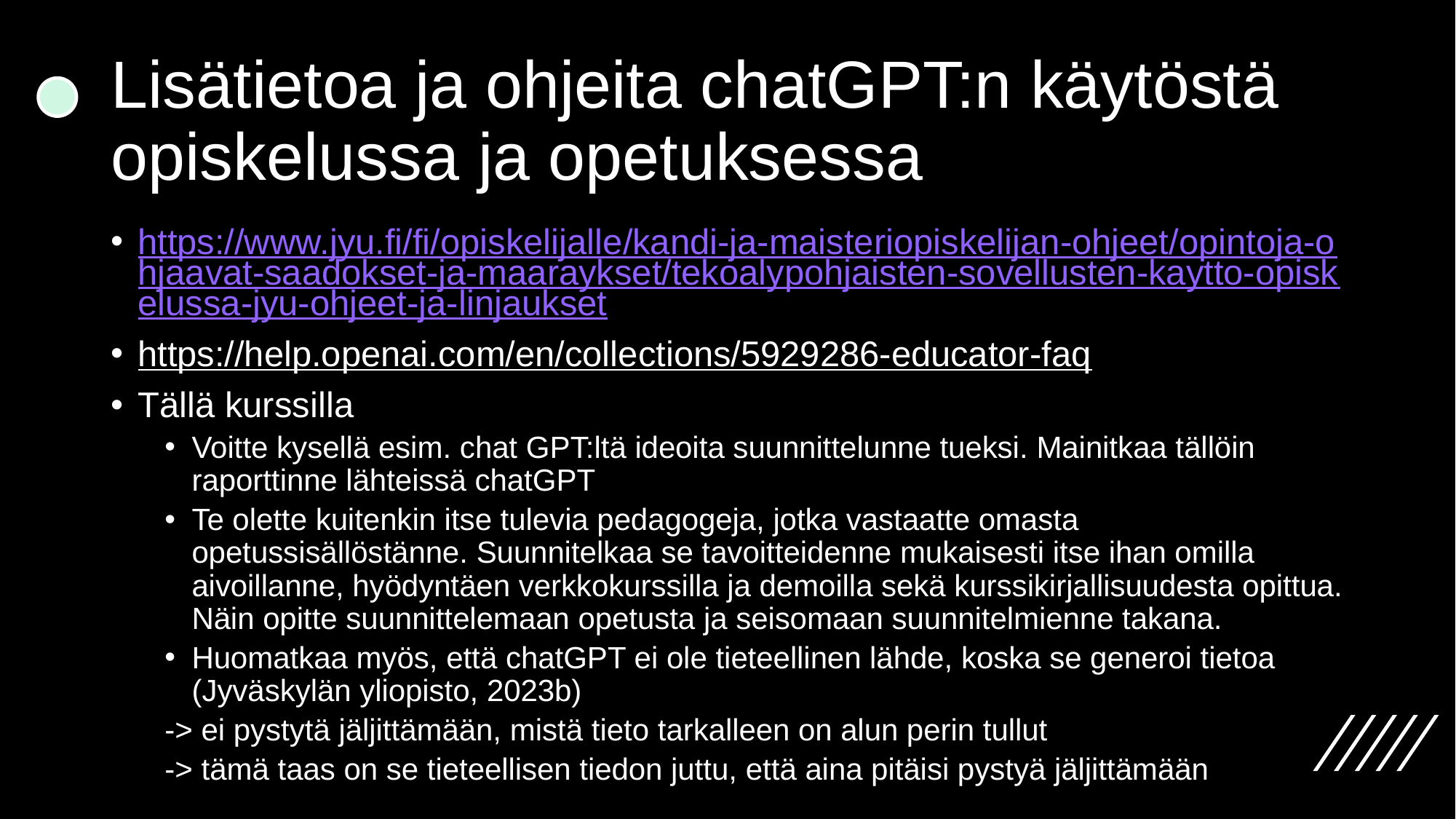

# Lisätietoa ja ohjeita chatGPT:n käytöstä opiskelussa ja opetuksessa
https://www.jyu.fi/fi/opiskelijalle/kandi-ja-maisteriopiskelijan-ohjeet/opintoja-ohjaavat-saadokset-ja-maaraykset/tekoalypohjaisten-sovellusten-kaytto-opiskelussa-jyu-ohjeet-ja-linjaukset
https://help.openai.com/en/collections/5929286-educator-faq
Tällä kurssilla
Voitte kysellä esim. chat GPT:ltä ideoita suunnittelunne tueksi. Mainitkaa tällöin raporttinne lähteissä chatGPT
Te olette kuitenkin itse tulevia pedagogeja, jotka vastaatte omasta opetussisällöstänne. Suunnitelkaa se tavoitteidenne mukaisesti itse ihan omilla aivoillanne, hyödyntäen verkkokurssilla ja demoilla sekä kurssikirjallisuudesta opittua. Näin opitte suunnittelemaan opetusta ja seisomaan suunnitelmienne takana.
Huomatkaa myös, että chatGPT ei ole tieteellinen lähde, koska se generoi tietoa (Jyväskylän yliopisto, 2023b)
	-> ei pystytä jäljittämään, mistä tieto tarkalleen on alun perin tullut
	-> tämä taas on se tieteellisen tiedon juttu, että aina pitäisi pystyä jäljittämään